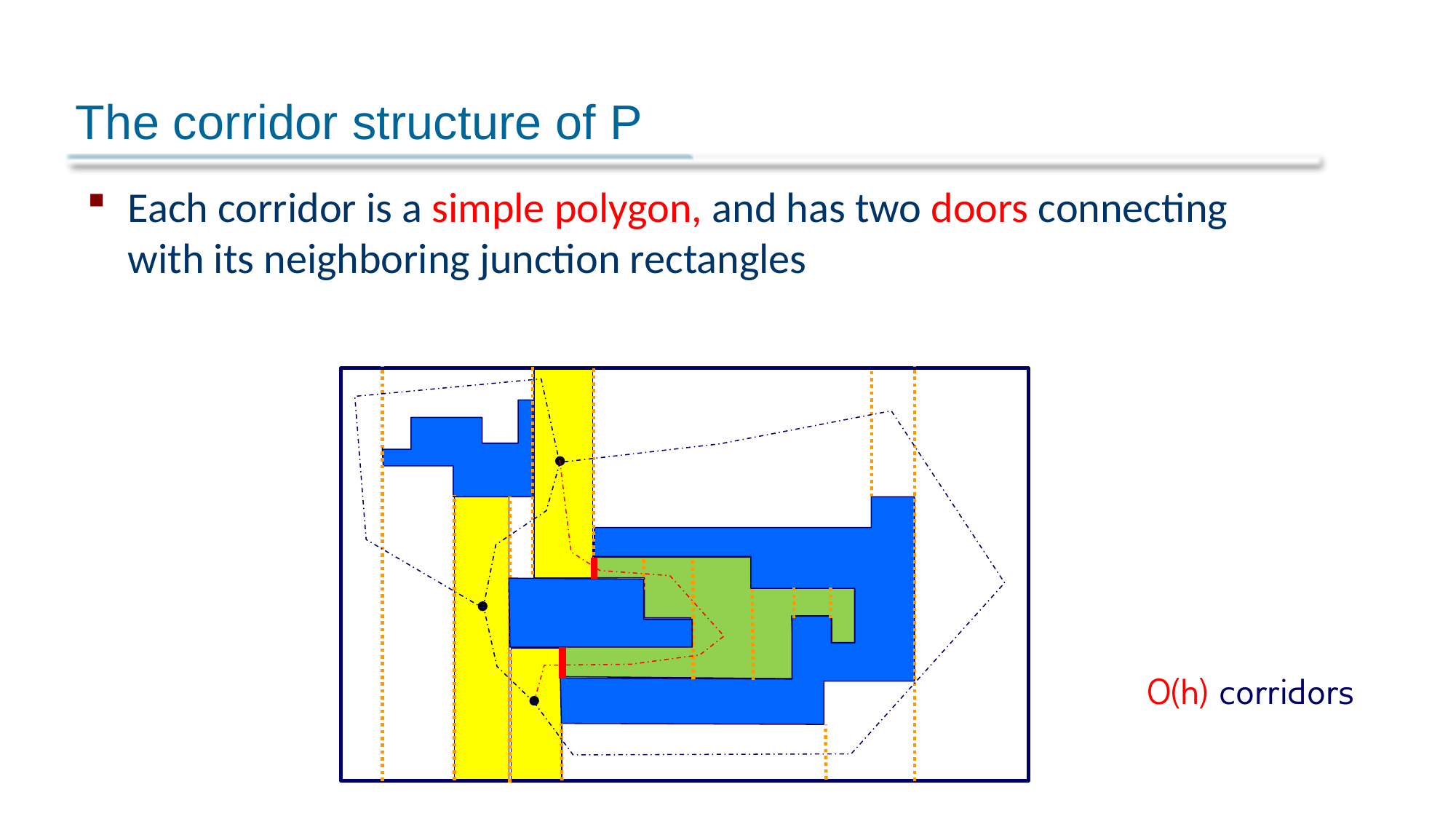

# The corridor structure of P
Each corridor is a simple polygon, and has two doors connecting with its neighboring junction rectangles

O(h) corridors